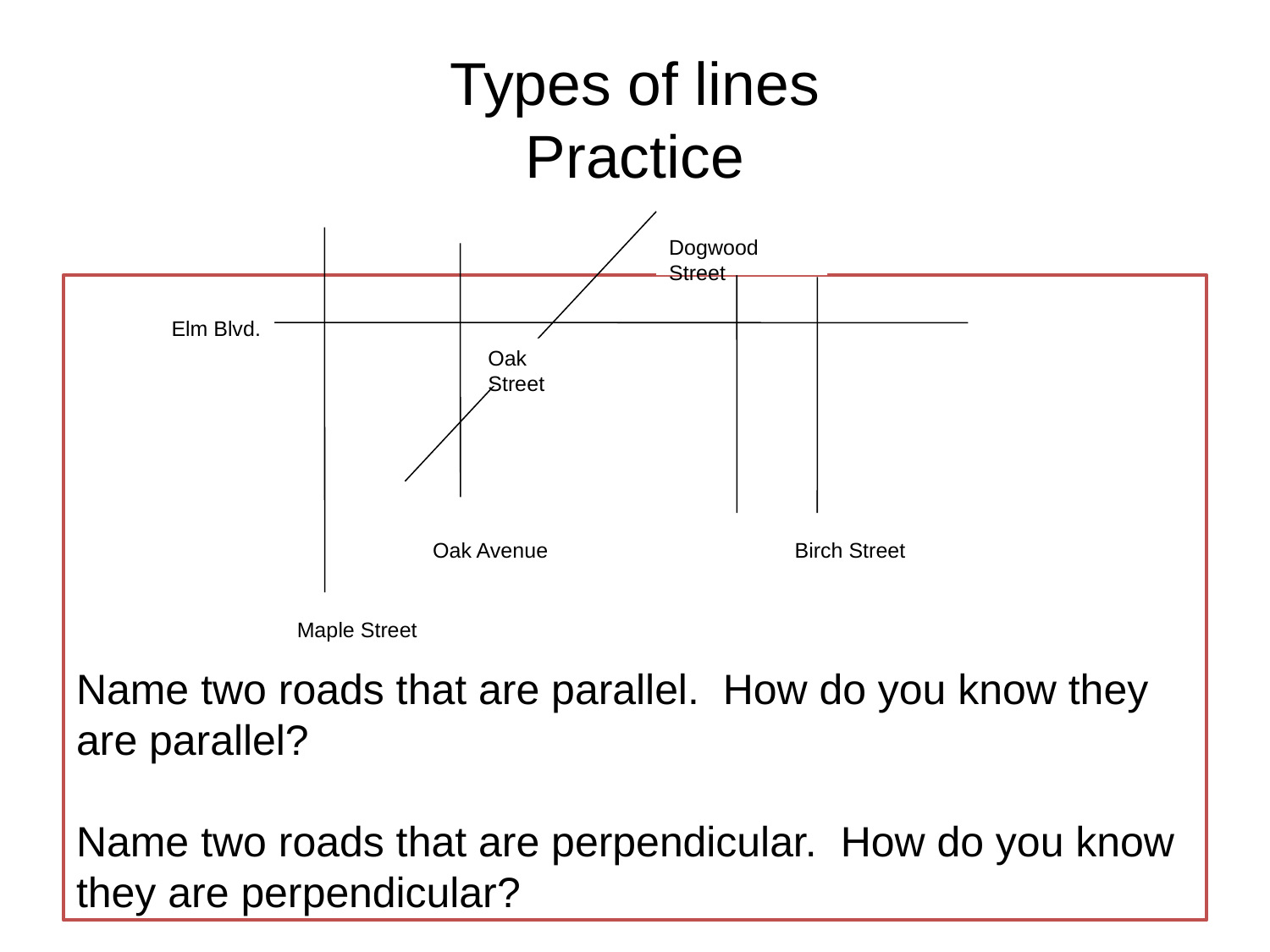

# Types of lines Practice

Dogwood Street

Elm Blvd.

Oak Street
Oak Avenue
Birch Street
Maple Street

Name two roads that are parallel.  How do you know they are parallel?

Name two roads that are perpendicular.  How do you know they are perpendicular?